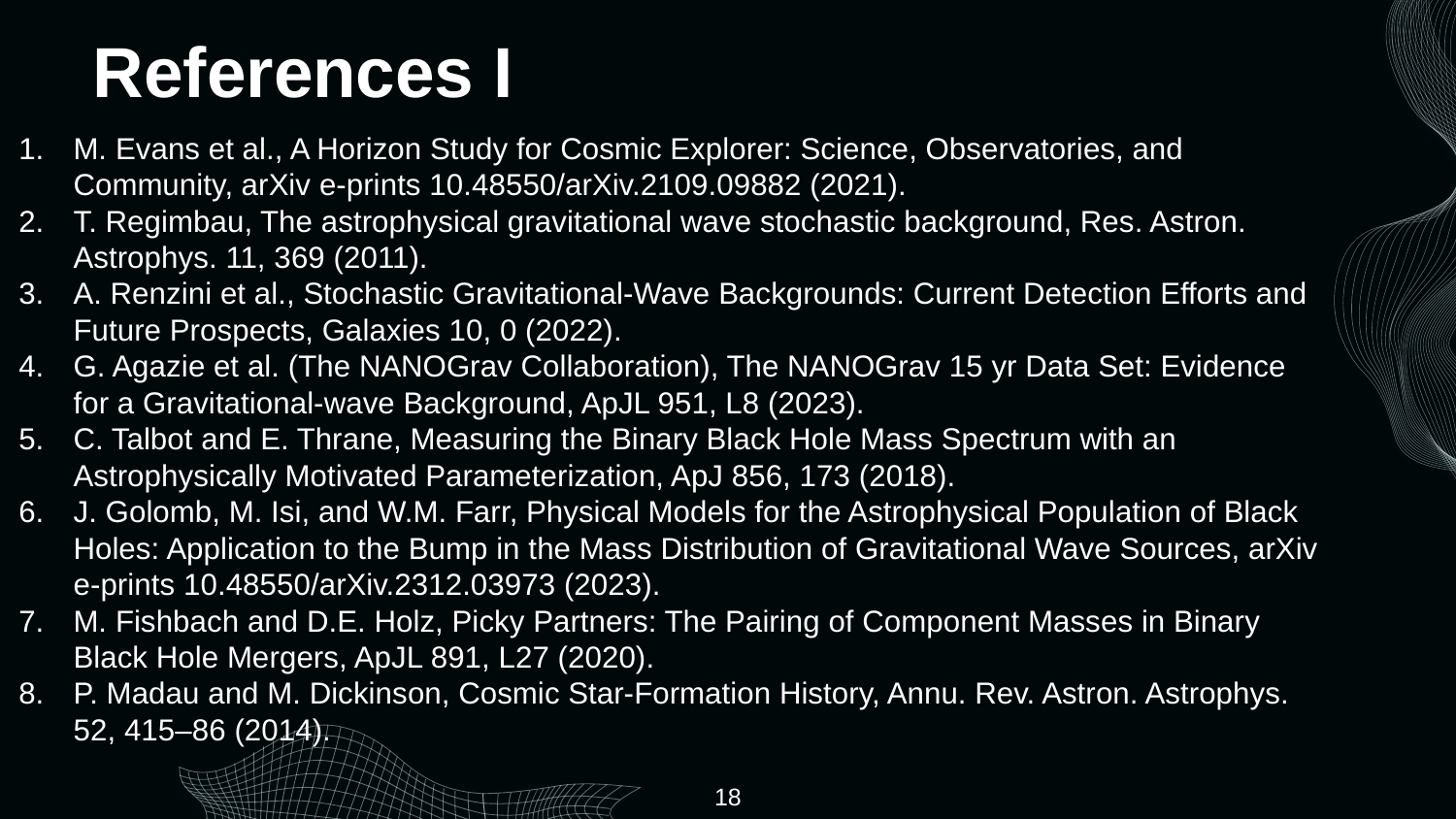

# References I
M. Evans et al., A Horizon Study for Cosmic Explorer: Science, Observatories, and Community, arXiv e-prints 10.48550/arXiv.2109.09882 (2021).
T. Regimbau, The astrophysical gravitational wave stochastic background, Res. Astron. Astrophys. 11, 369 (2011).
A. Renzini et al., Stochastic Gravitational-Wave Backgrounds: Current Detection Efforts and Future Prospects, Galaxies 10, 0 (2022).
G. Agazie et al. (The NANOGrav Collaboration), The NANOGrav 15 yr Data Set: Evidence for a Gravitational-wave Background, ApJL 951, L8 (2023).
C. Talbot and E. Thrane, Measuring the Binary Black Hole Mass Spectrum with an Astrophysically Motivated Parameterization, ApJ 856, 173 (2018).
J. Golomb, M. Isi, and W.M. Farr, Physical Models for the Astrophysical Population of Black Holes: Application to the Bump in the Mass Distribution of Gravitational Wave Sources, arXiv e-prints 10.48550/arXiv.2312.03973 (2023).
M. Fishbach and D.E. Holz, Picky Partners: The Pairing of Component Masses in Binary Black Hole Mergers, ApJL 891, L27 (2020).
P. Madau and M. Dickinson, Cosmic Star-Formation History, Annu. Rev. Astron. Astrophys. 52, 415–86 (2014).

18